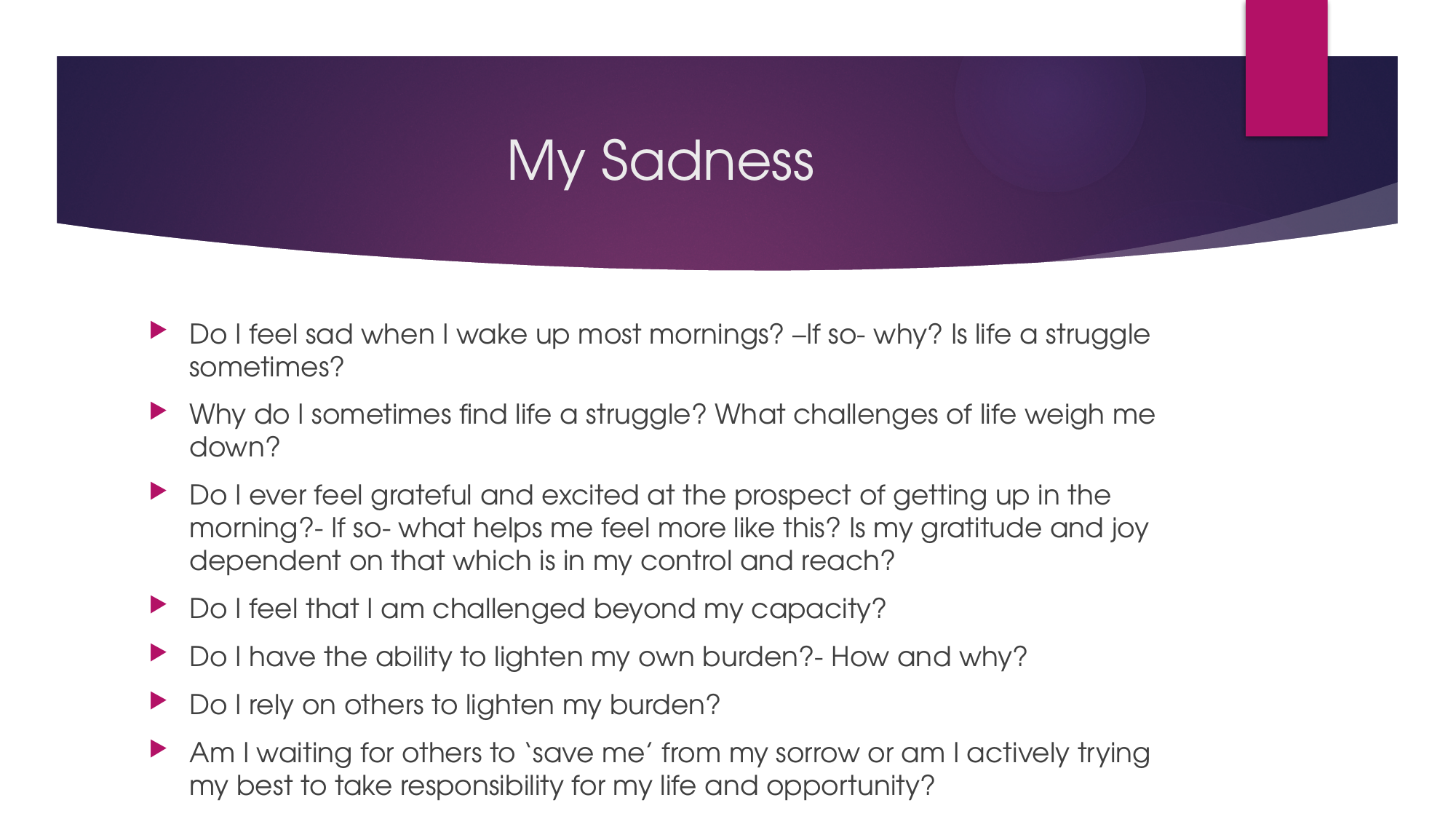

# My Sadness
Do I feel sad when I wake up most mornings? –If so- why? Is life a struggle sometimes?
Why do I sometimes find life a struggle? What challenges of life weigh me down?
Do I ever feel grateful and excited at the prospect of getting up in the morning?- If so- what helps me feel more like this? Is my gratitude and joy dependent on that which is in my control and reach?
Do I feel that I am challenged beyond my capacity?
Do I have the ability to lighten my own burden?- How and why?
Do I rely on others to lighten my burden?
Am I waiting for others to ‘save me’ from my sorrow or am I actively trying my best to take responsibility for my life and opportunity?